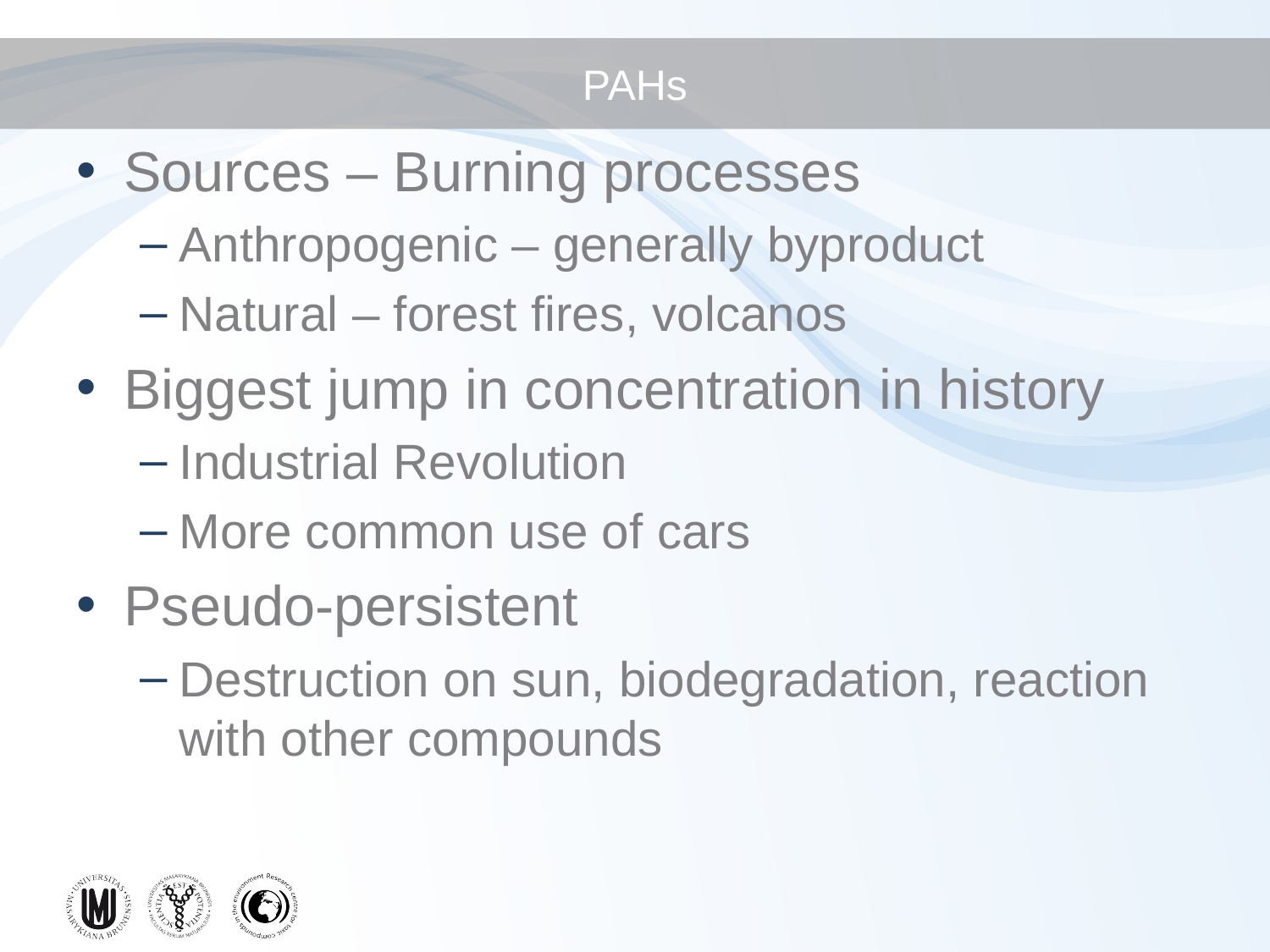

# PAHs
Sources – Burning processes
Anthropogenic – generally byproduct
Natural – forest fires, volcanos
Biggest jump in concentration in history
Industrial Revolution
More common use of cars
Pseudo-persistent
Destruction on sun, biodegradation, reaction with other compounds